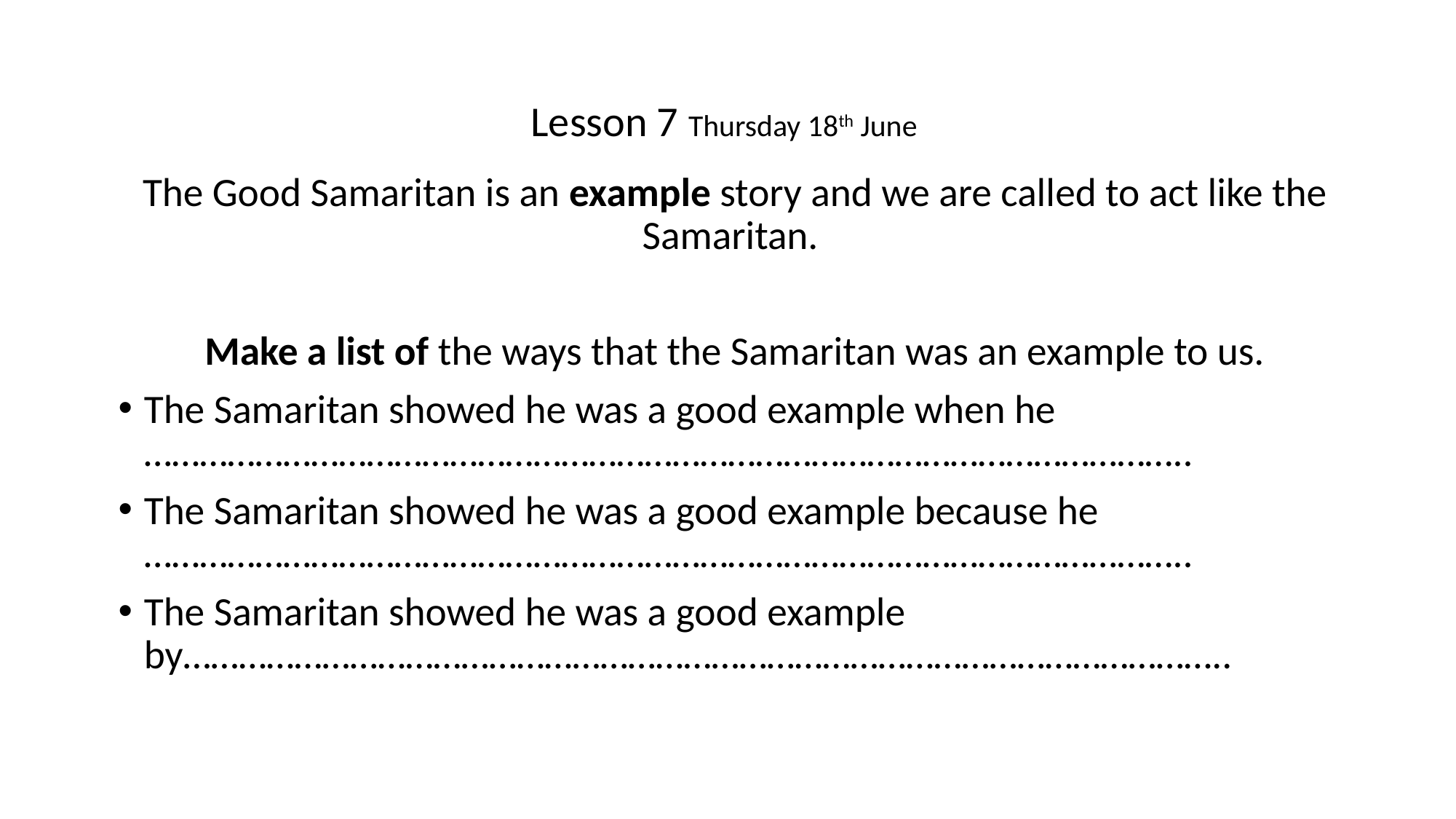

# Lesson 7 Thursday 18th June
The Good Samaritan is an example story and we are called to act like the Samaritan.

Make a list of the ways that the Samaritan was an example to us.
The Samaritan showed he was a good example when he …………………………………………………………………………………………………..
The Samaritan showed he was a good example because he …………………………………………………………………………………………………..
The Samaritan showed he was a good example by…………………………………………………………………………………………………..